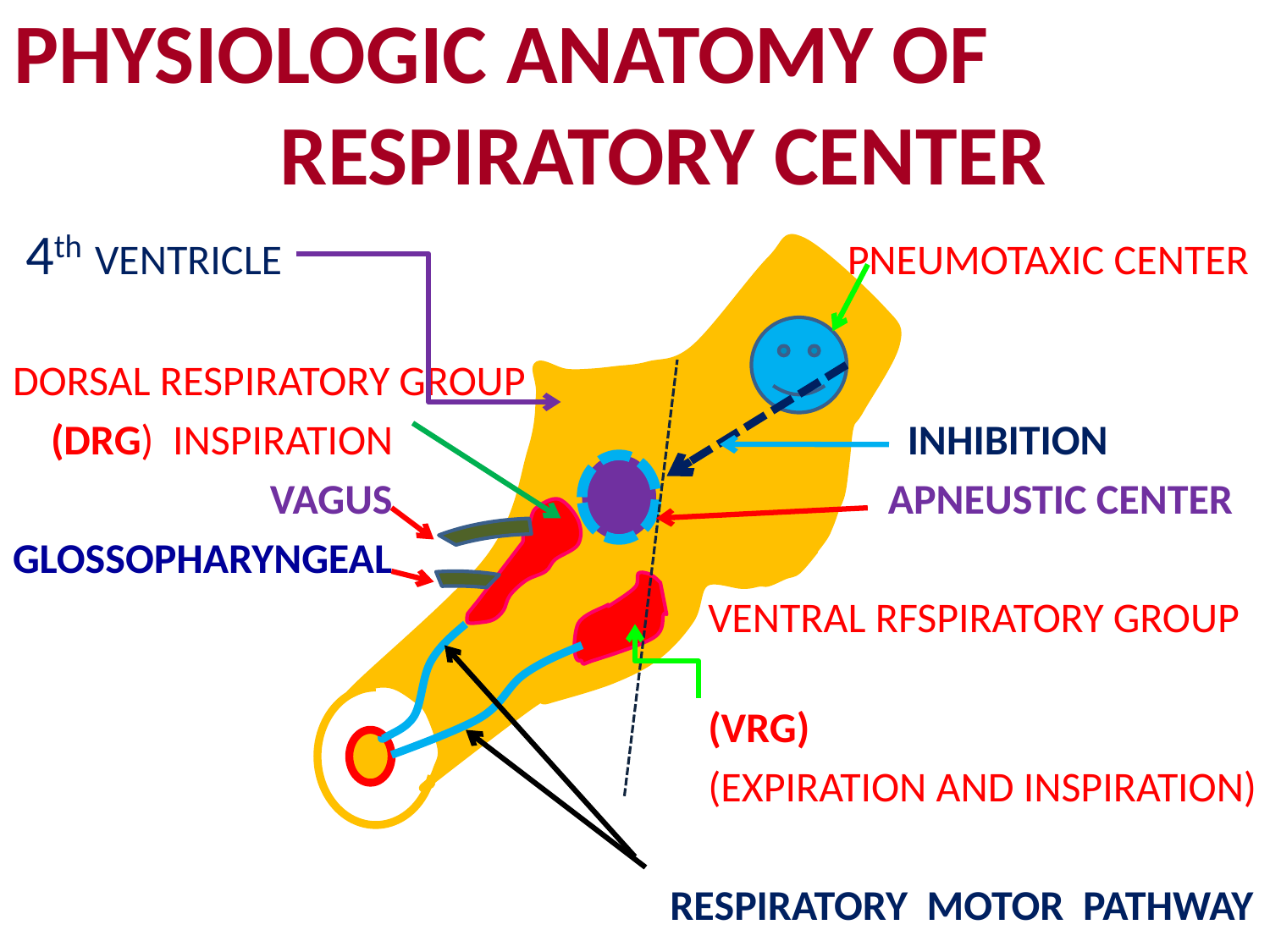

# PHYSIOLOGIC ANATOMY OF                  RESPIRATORY CENTER
 4th VENTRICLE                                             PNEUMOTAXIC CENTER

DORSAL RESPIRATORY GROUP
    (DRG)  INSPIRATION                                                      INHIBITION
                           VAGUS                                                    APNEUSTIC CENTER
GLOSSOPHARYNGEAL
                                                                         VENTRAL RFSPIRATORY GROUP
                                                                         (VRG)
                                                                         (EXPIRATION AND INSPIRATION)

                                                                     RESPIRATORY  MOTOR  PATHWAY